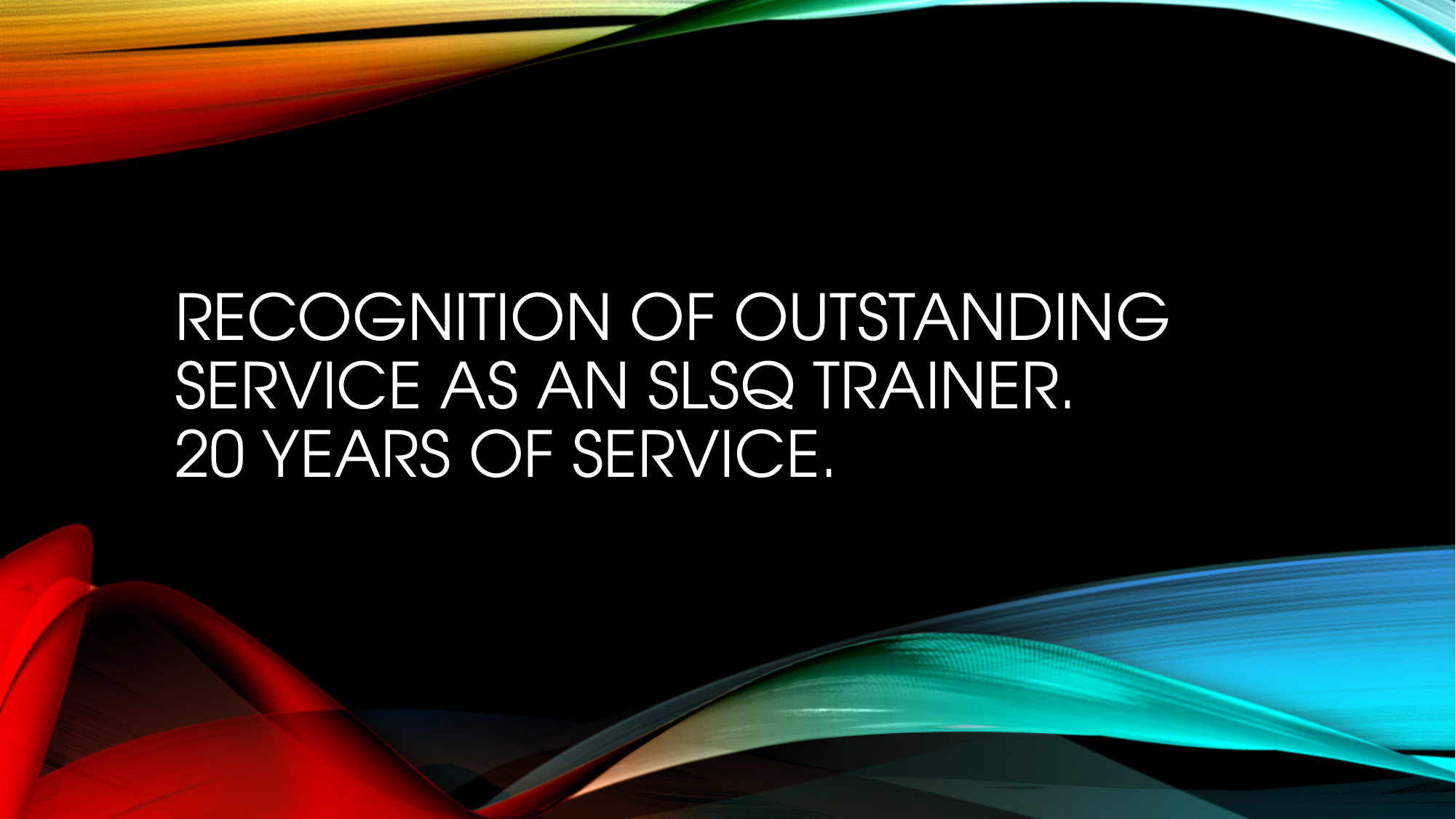

# RECOGNITION OF OUTSTANDING SERVICE AS AN SLSQ TRAINER. 20 YEARS OF SERVICE.